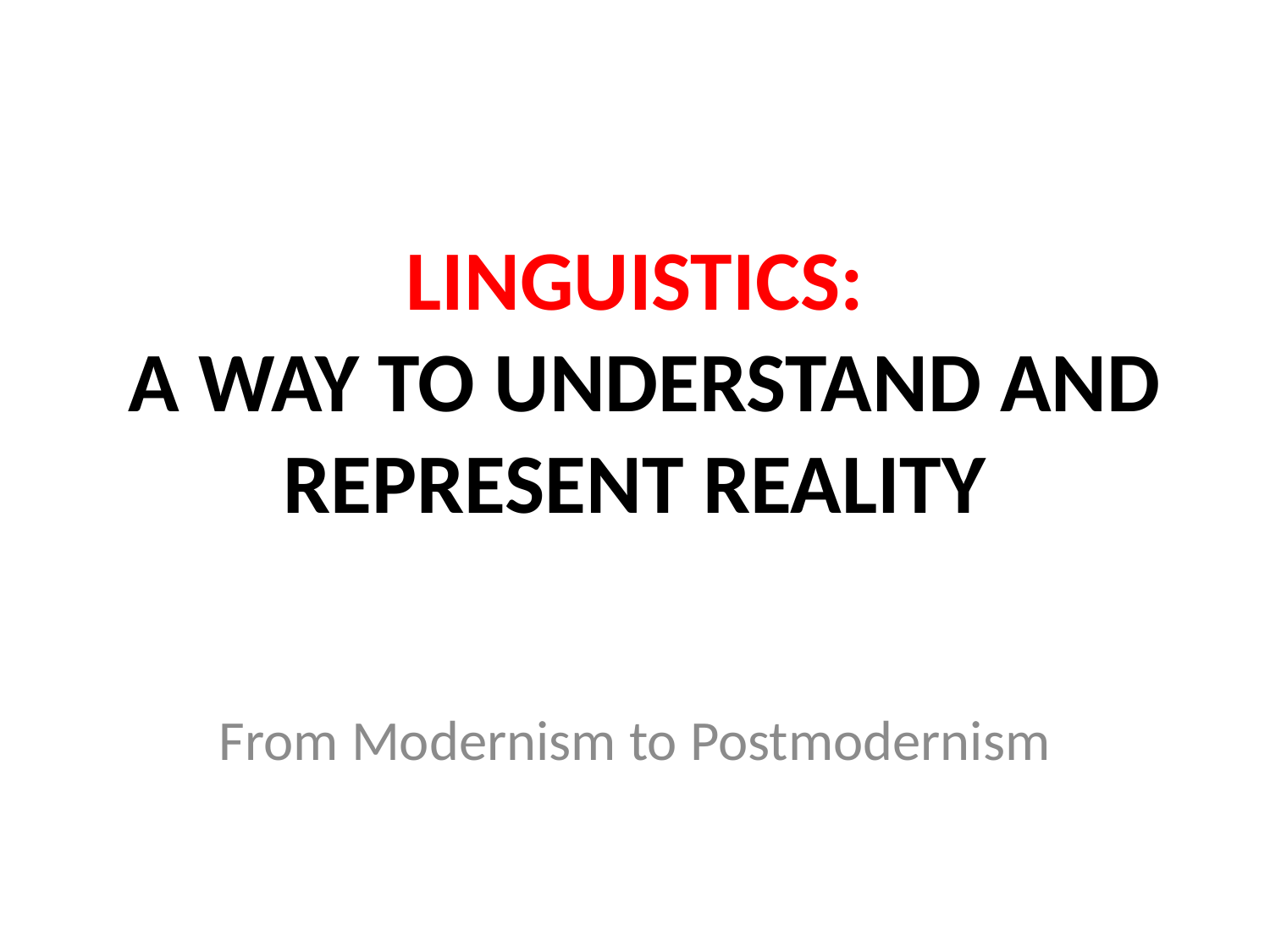

# LINGUISTICS: A WAY TO UNDERSTAND AND REPRESENT REALITY

From Modernism to Postmodernism